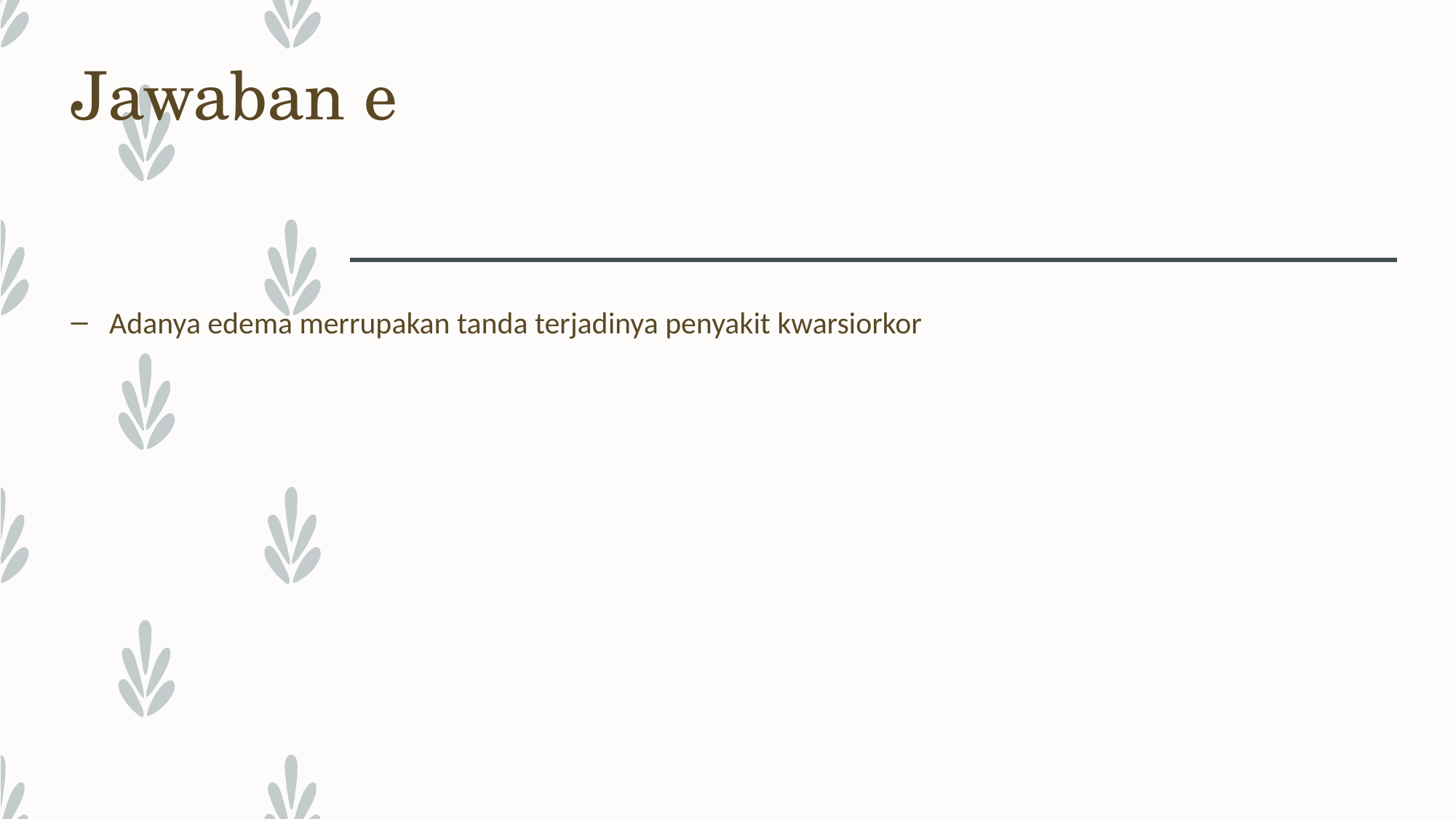

# Jawaban e
Adanya edema merrupakan tanda terjadinya penyakit kwarsiorkor